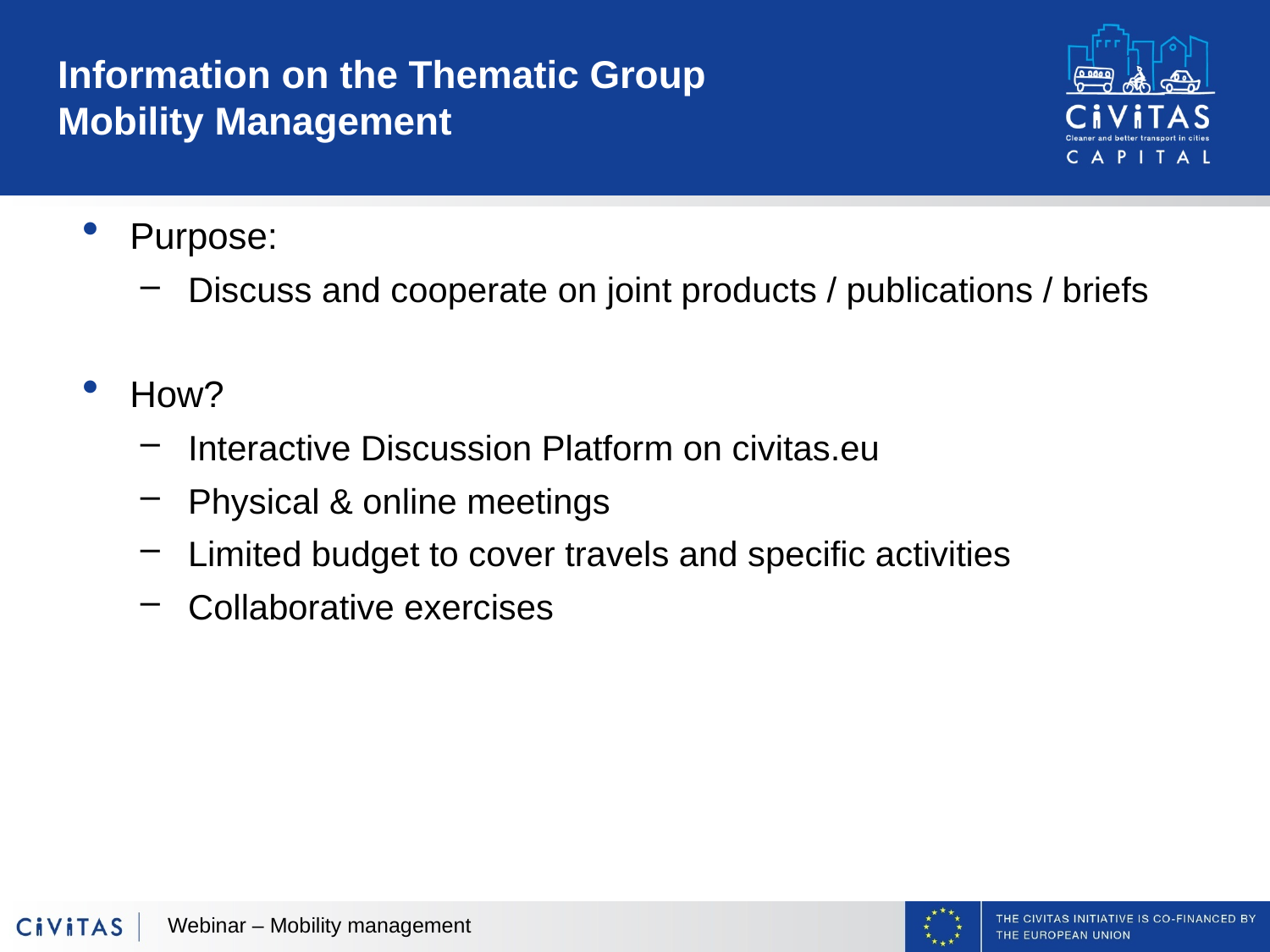

# Information on the Thematic Group Mobility Management
Purpose:
Discuss and cooperate on joint products / publications / briefs
How?
Interactive Discussion Platform on civitas.eu
Physical & online meetings
Limited budget to cover travels and specific activities
Collaborative exercises

Webinar – Mobility management